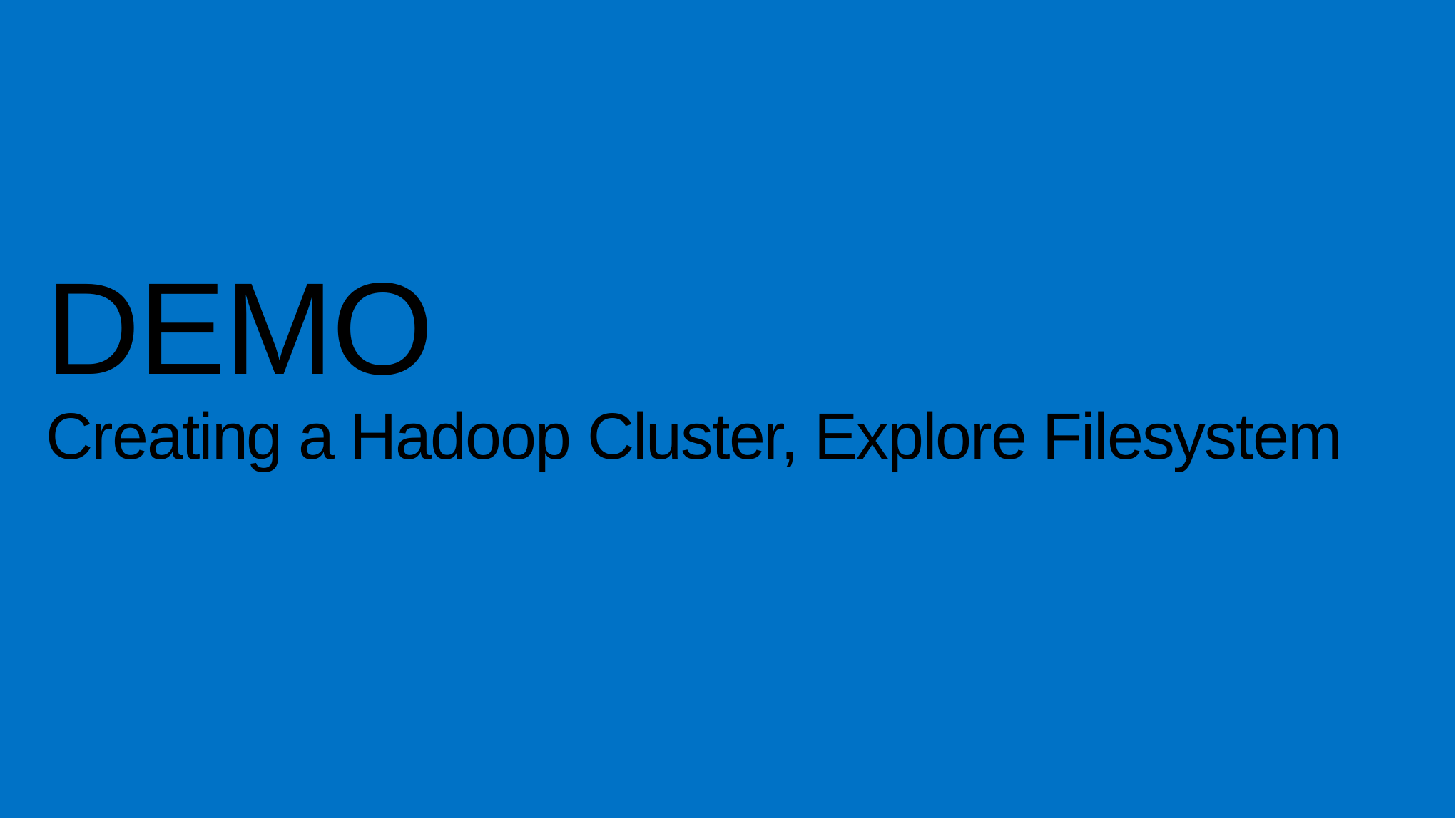

# DEMO Creating a Hadoop Cluster, Explore Filesystem